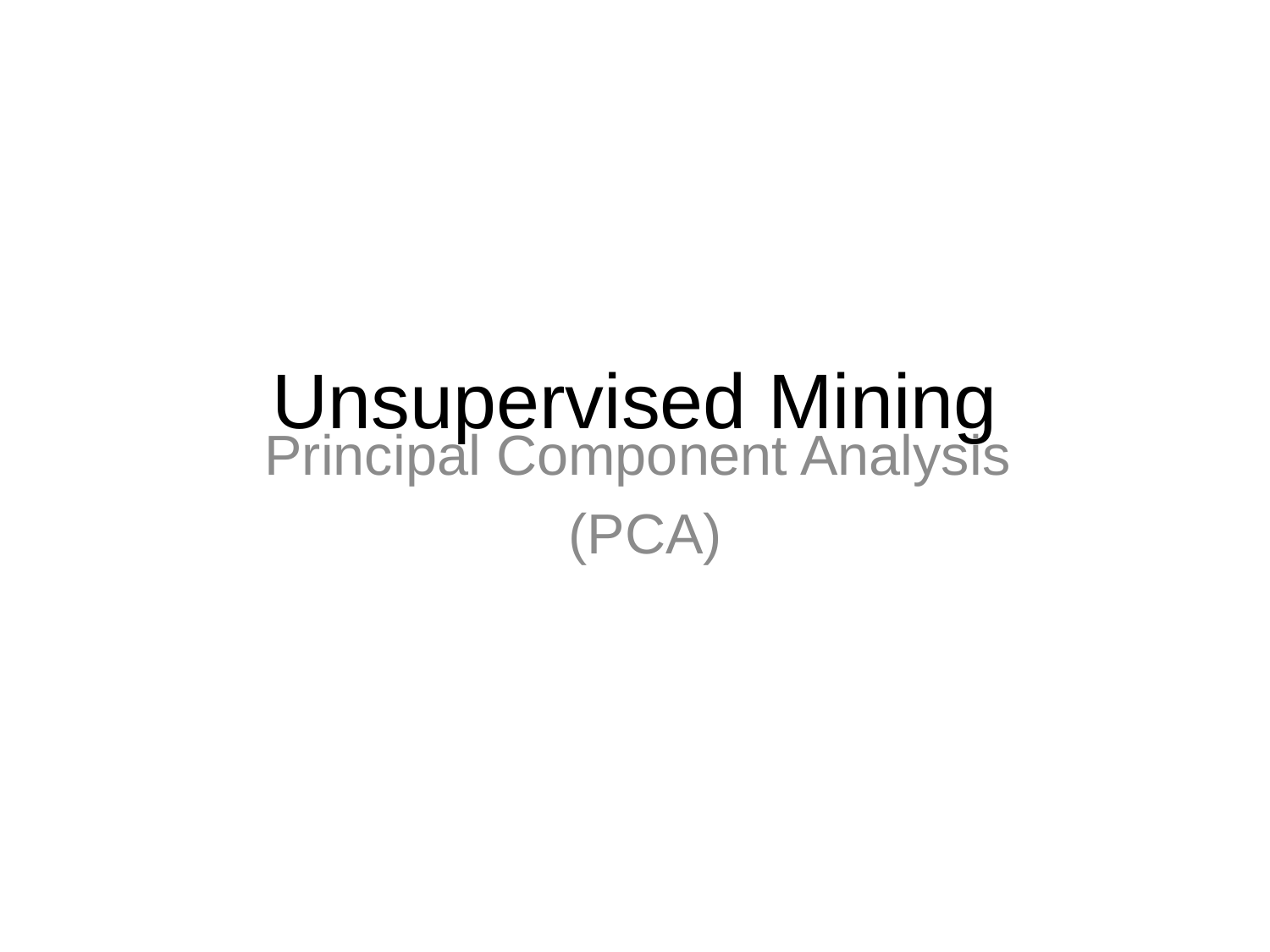

# Unsupervised Mining
Principal Component Analysis
(PCA)